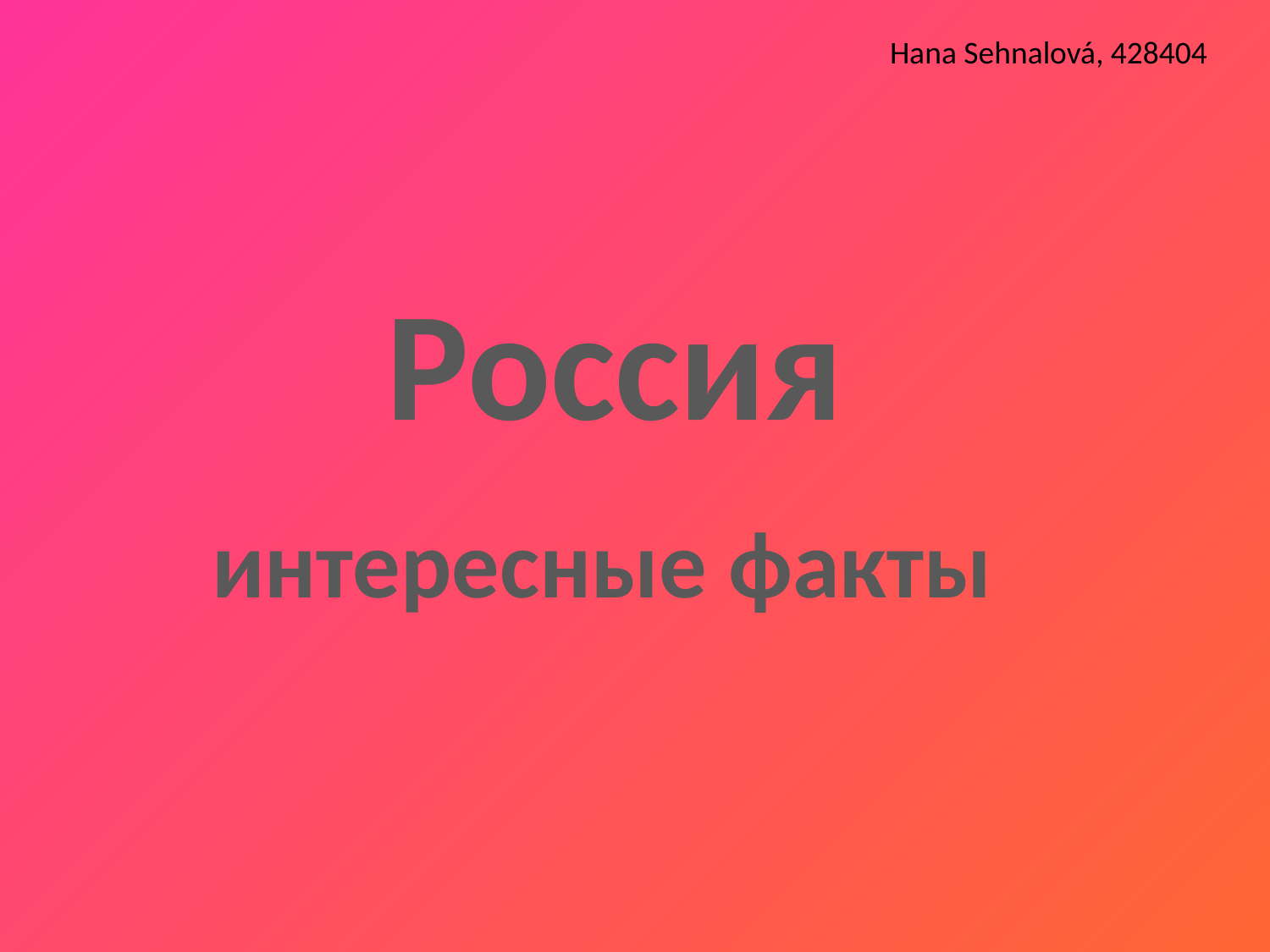

Hana Sehnalová, 428404
# Россия
интересные факты